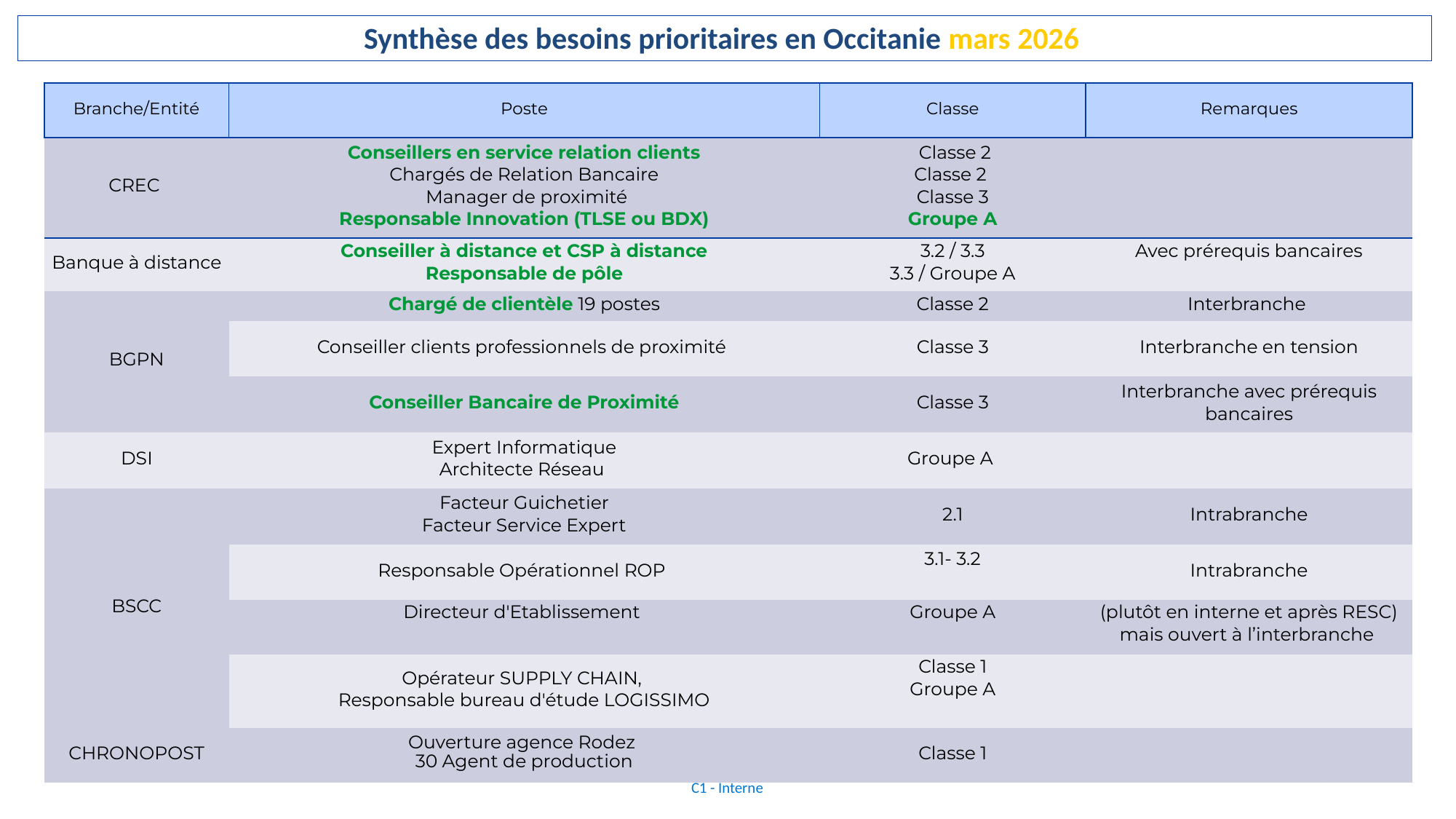

Synthèse des besoins prioritaires en Occitanie mars 2026
| Branche/Entité | Poste | Classe | Remarques |
| --- | --- | --- | --- |
| CREC | Conseillers en service relation clients Chargés de Relation Bancaire Manager de proximité Responsable Innovation (TLSE ou BDX) | Classe 2 Classe 2 Classe 3 Groupe A |  |
| Banque à distance | Conseiller à distance et CSP à distance Responsable de pôle | 3.2 / 3.3 3.3 / Groupe A | Avec prérequis bancaires |
| BGPN | Chargé de clientèle 19 postes | Classe 2 | Interbranche |
|  | Conseiller clients professionnels de proximité | Classe 3 | Interbranche en tension |
|  | Conseiller Bancaire de Proximité | Classe 3 | Interbranche avec prérequis bancaires |
| DSI | Expert Informatique Architecte Réseau | Groupe A |  |
| BSCC | Facteur Guichetier Facteur Service Expert | 2.1 | Intrabranche |
|  | Responsable Opérationnel ROP | 3.1- 3.2 | Intrabranche |
|  | Directeur d'Etablissement | Groupe A | (plutôt en interne et après RESC) mais ouvert à l’interbranche |
|  | Opérateur SUPPLY CHAIN, Responsable bureau d'étude LOGISSIMO | Classe 1 Groupe A |  |
| CHRONOPOST | Ouverture agence Rodez 30 Agent de production | Classe 1 |  |